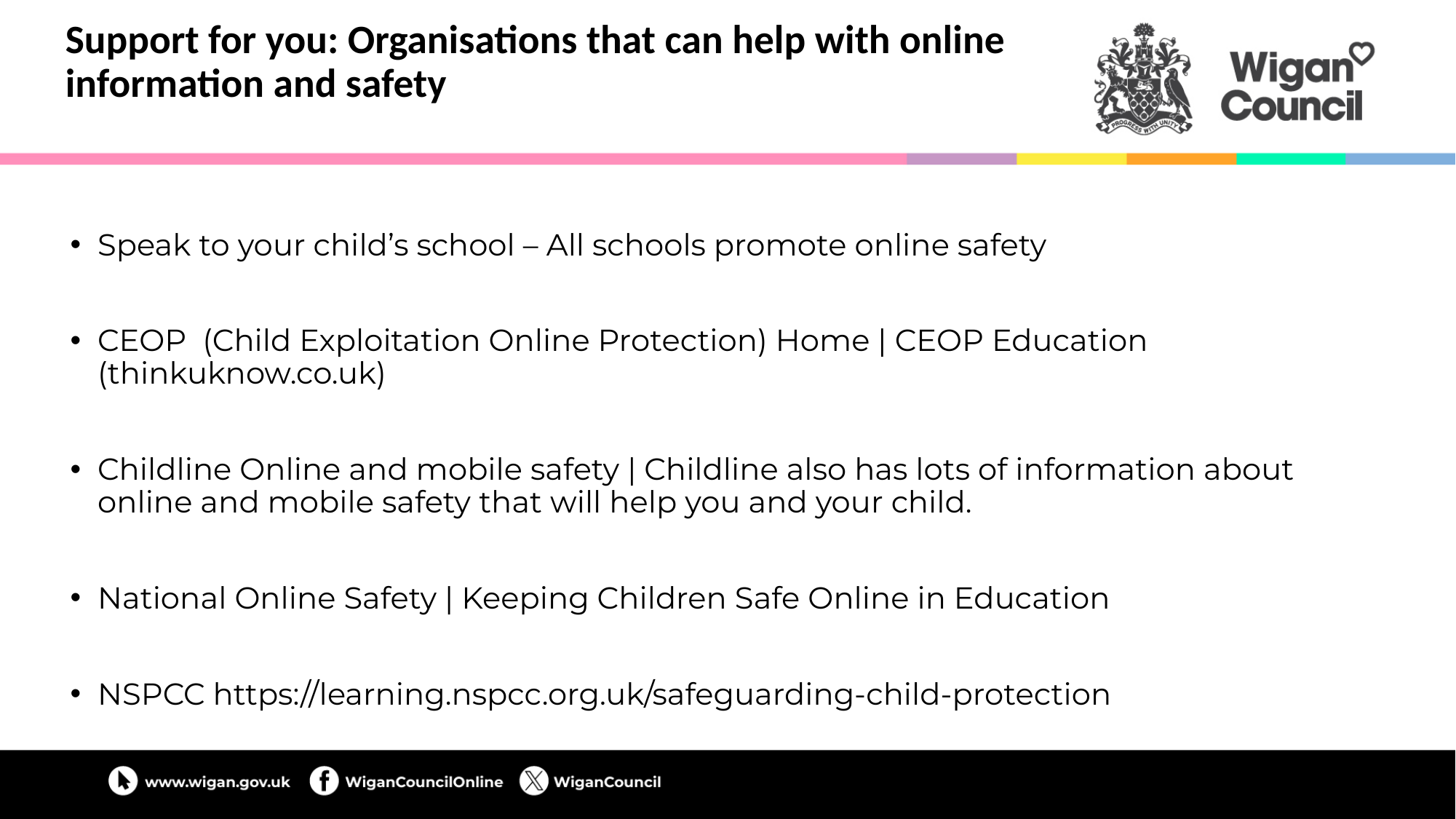

# Support for you: Organisations that can help with online information and safety

Speak to your child’s school – All schools promote online safety

CEOP  (Child Exploitation Online Protection) Home | CEOP Education (thinkuknow.co.uk)

Childline Online and mobile safety | Childline also has lots of information about online and mobile safety that will help you and your child.

National Online Safety | Keeping Children Safe Online in Education

NSPCC https://learning.nspcc.org.uk/safeguarding-child-protection